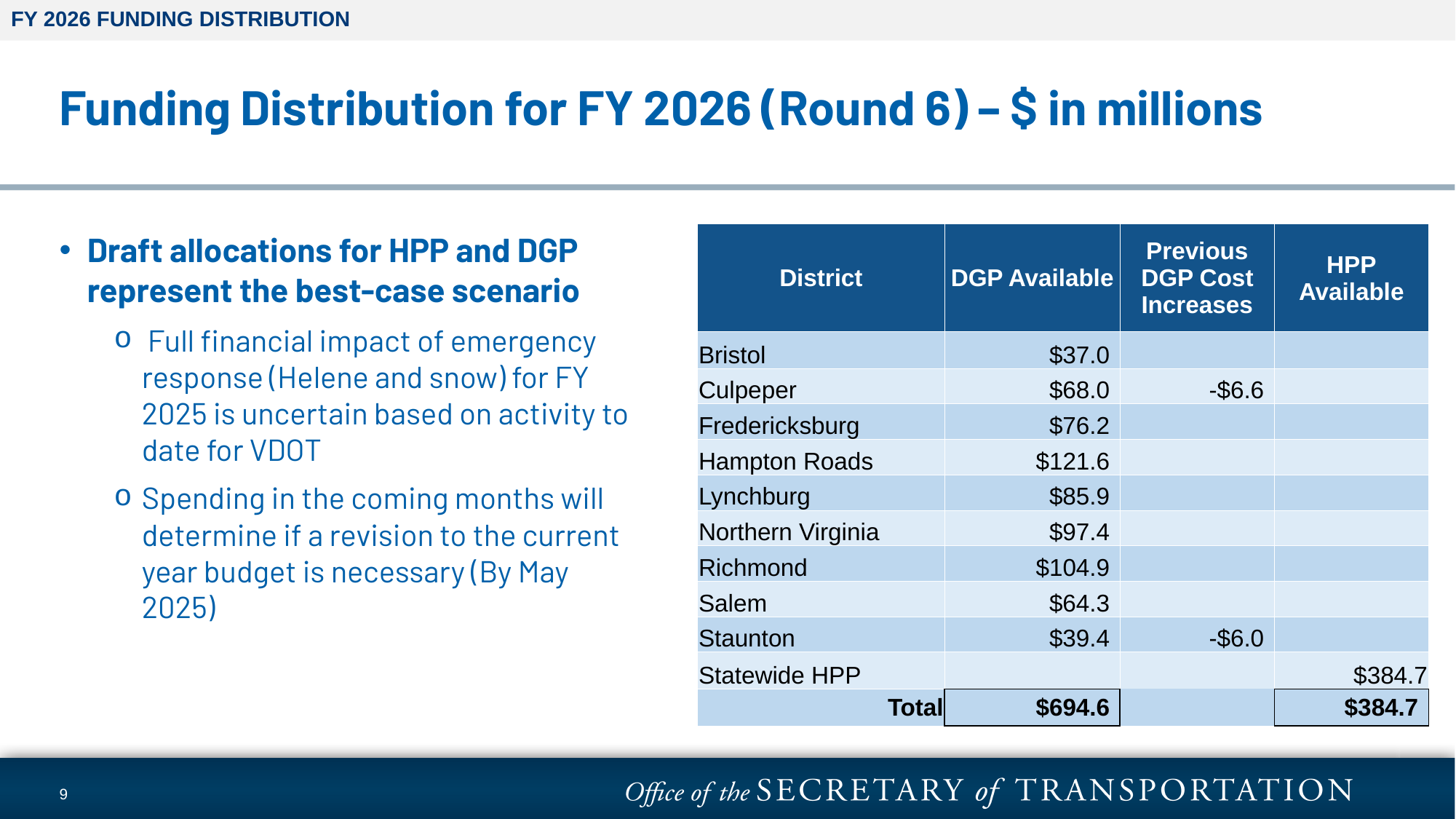

FY 2026 FUNDING DISTRIBUTION
# Funding Distribution for FY 2026 (Round 6) – $ in millions
Draft allocations for HPP and DGP represent the best-case scenario
 Full financial impact of emergency response (Helene and snow) for FY 2025 is uncertain based on activity to date for VDOT
Spending in the coming months will determine if a revision to the current year budget is necessary (By May 2025)

| District | DGP Available | Previous DGP Cost Increases | HPP Available |
| --- | --- | --- | --- |
| Bristol | $37.0 |  |  |
| Culpeper | $68.0 | -$6.6 |  |
| Fredericksburg | $76.2 |  |  |
| Hampton Roads | $121.6 |  |  |
| Lynchburg | $85.9 |  |  |
| Northern Virginia | $97.4 |  |  |
| Richmond | $104.9 |  |  |
| Salem | $64.3 |  |  |
| Staunton | $39.4 | -$6.0 |  |
| Statewide HPP |  |  | $384.7 |
| Total | $694.6 |  | $384.7 |
9